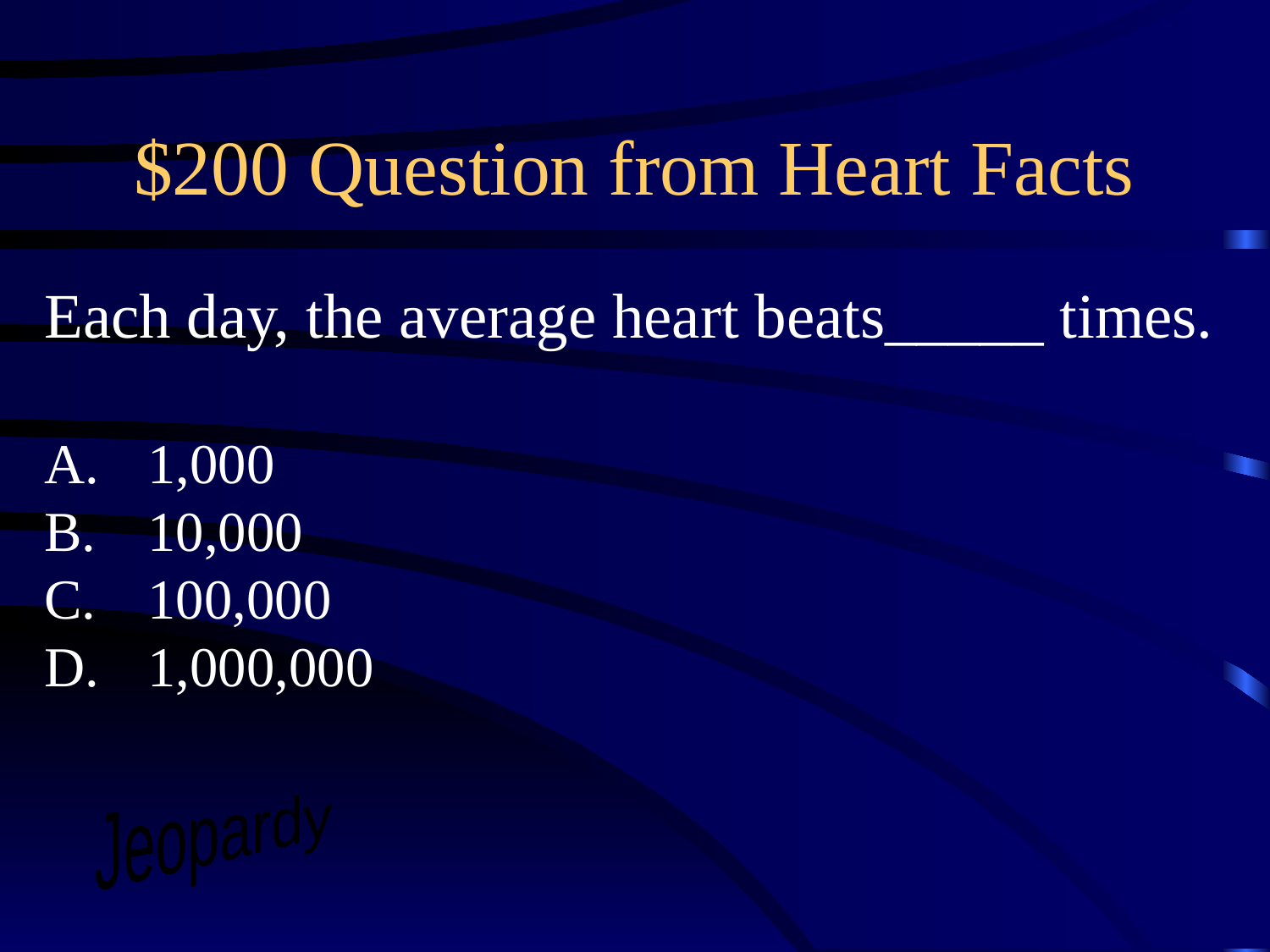

# $200 Question from Heart Facts
Each day, the average heart beats_____ times.

1,000
10,000
100,000
1,000,000
Jeopardy